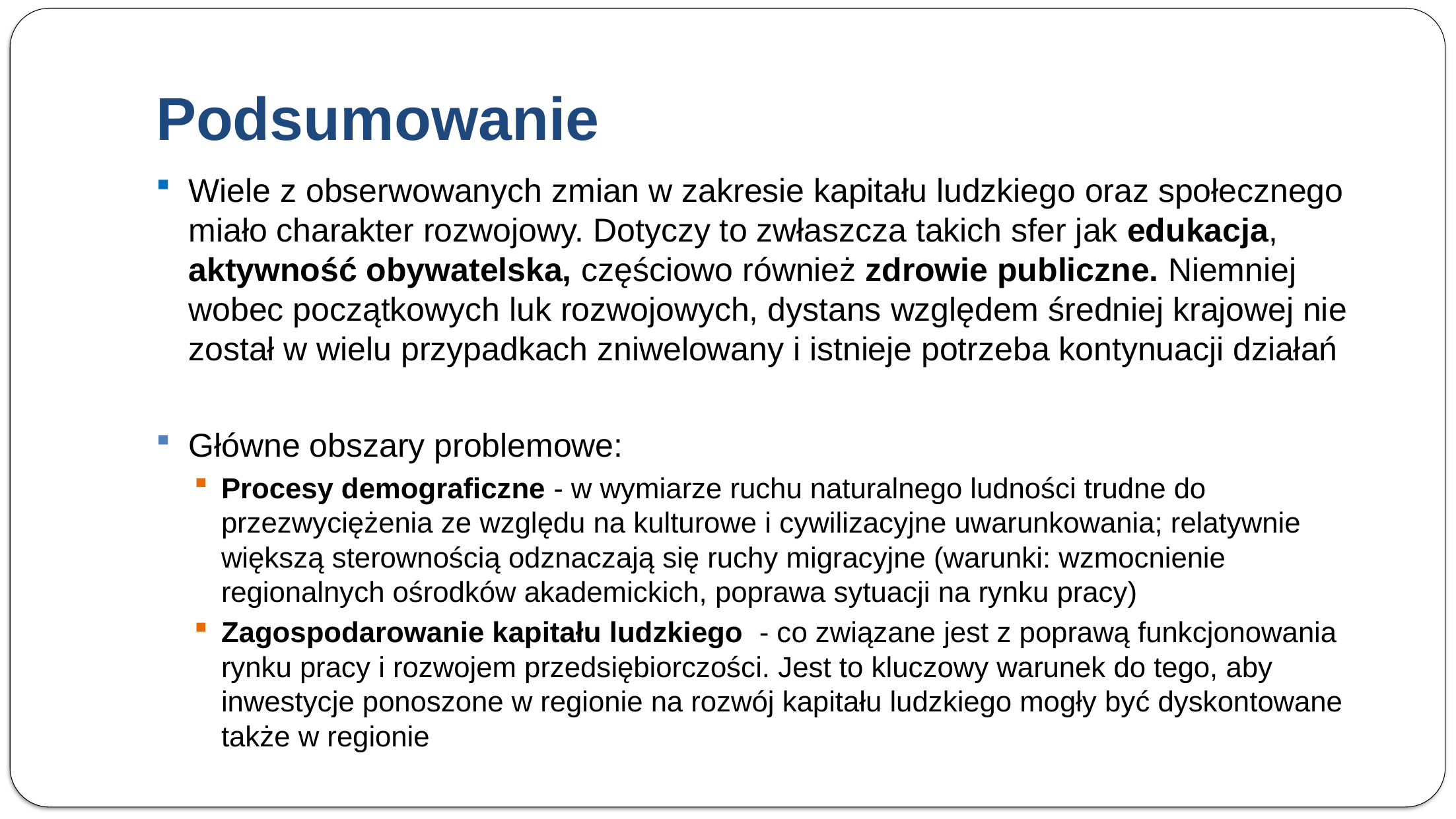

# Podsumowanie
Wiele z obserwowanych zmian w zakresie kapitału ludzkiego oraz społecznego miało charakter rozwojowy. Dotyczy to zwłaszcza takich sfer jak edukacja, aktywność obywatelska, częściowo również zdrowie publiczne. Niemniej wobec początkowych luk rozwojowych, dystans względem średniej krajowej nie został w wielu przypadkach zniwelowany i istnieje potrzeba kontynuacji działań

Główne obszary problemowe:
Procesy demograficzne - w wymiarze ruchu naturalnego ludności trudne do przezwyciężenia ze względu na kulturowe i cywilizacyjne uwarunkowania; relatywnie większą sterownością odznaczają się ruchy migracyjne (warunki: wzmocnienie regionalnych ośrodków akademickich, poprawa sytuacji na rynku pracy)
Zagospodarowanie kapitału ludzkiego  - co związane jest z poprawą funkcjonowania  rynku pracy i rozwojem przedsiębiorczości. Jest to kluczowy warunek do tego, aby inwestycje ponoszone w regionie na rozwój kapitału ludzkiego mogły być dyskontowane także w regionie